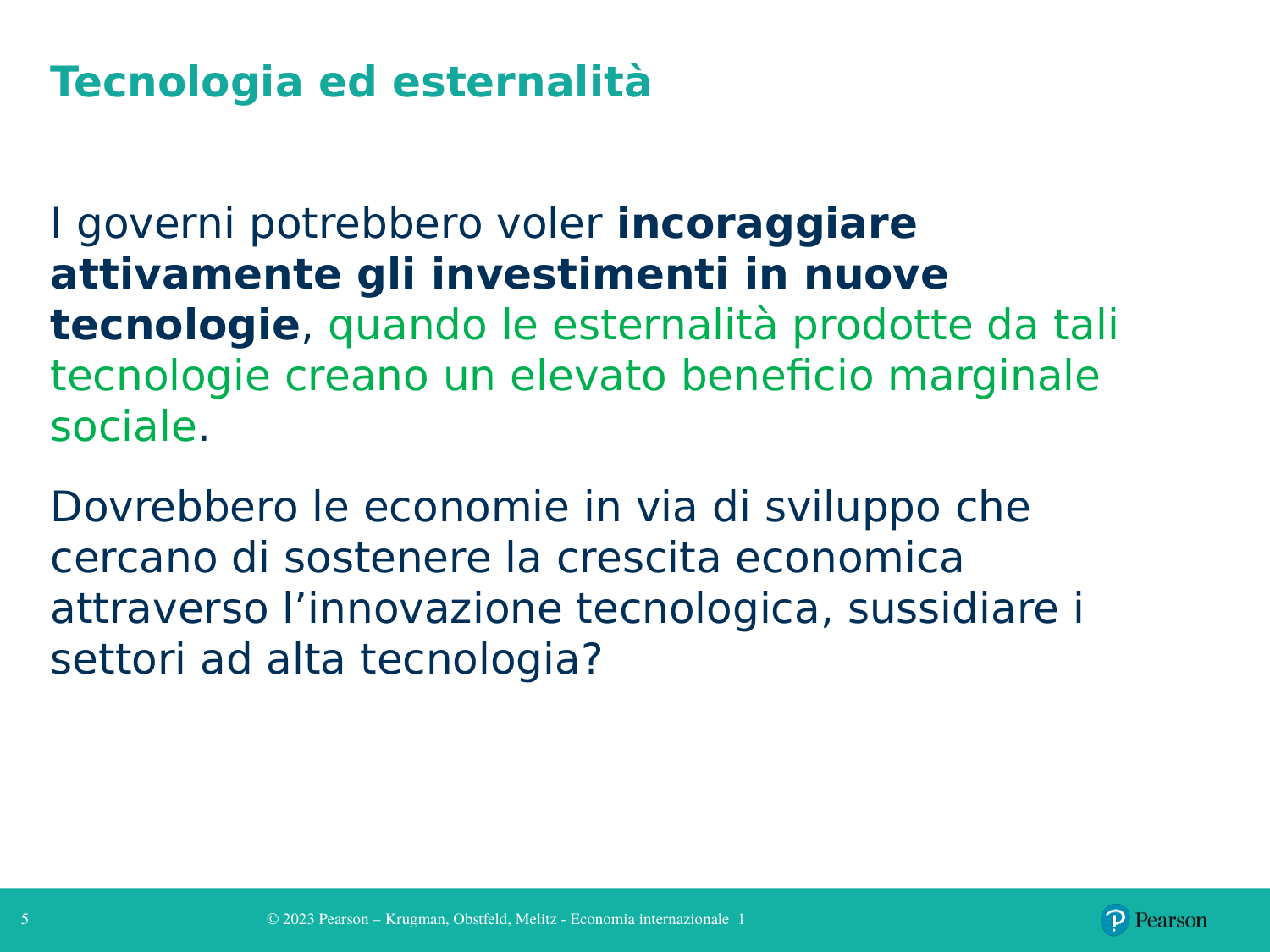

# Tecnologia ed esternalità
I governi potrebbero voler incoraggiare attivamente gli investimenti in nuove tecnologie, quando le esternalità prodotte da tali tecnologie creano un elevato beneficio marginale sociale.
Dovrebbero le economie in via di sviluppo che cercano di sostenere la crescita economica attraverso l’innovazione tecnologica, sussidiare i settori ad alta tecnologia?
5
© 2023 Pearson – Krugman, Obstfeld, Melitz - Economia internazionale  1